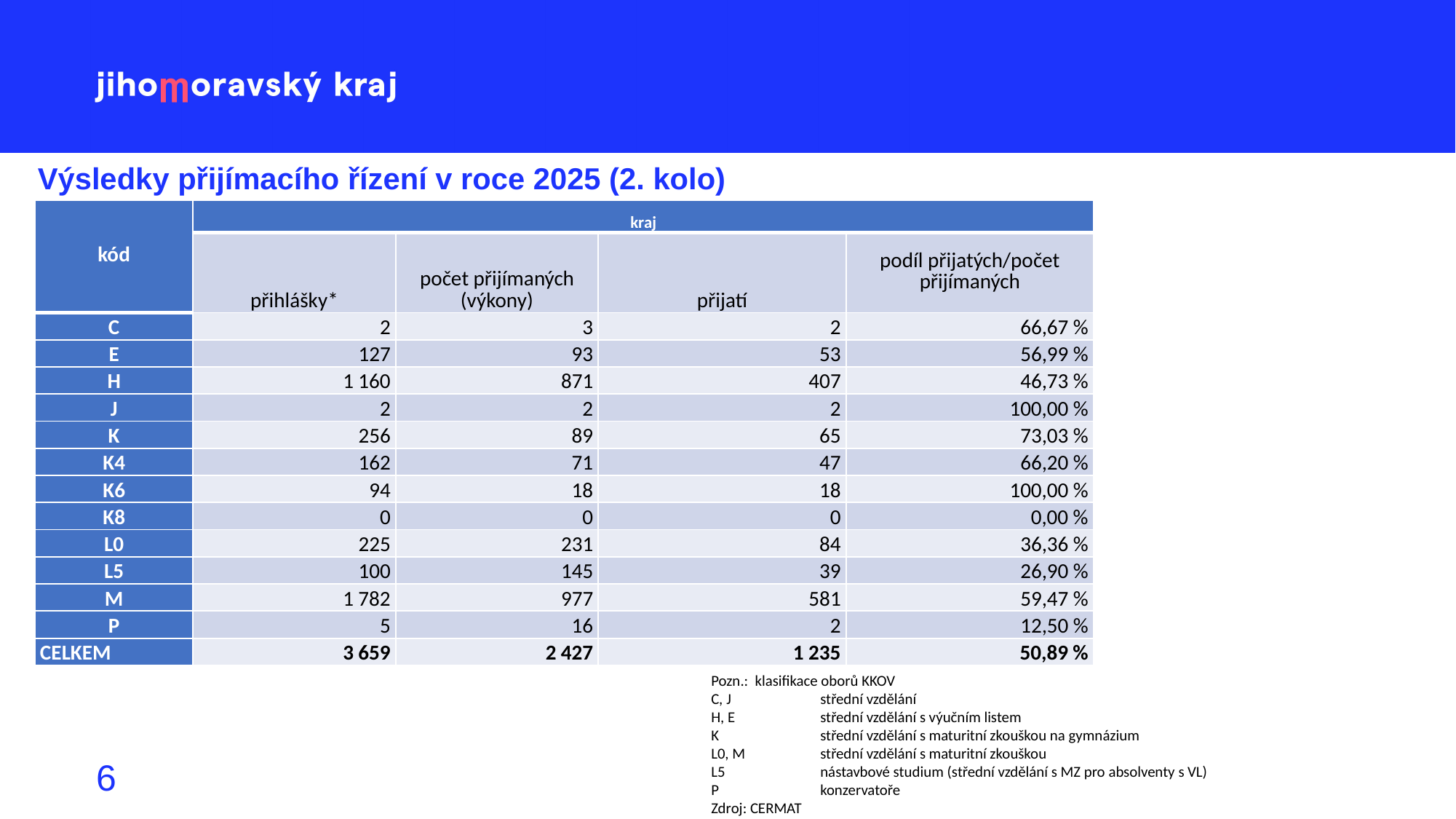

# Výsledky přijímacího řízení v roce 2025 (2. kolo)
| kód | kraj |  |  |  |
| --- | --- | --- | --- | --- |
|  | přihlášky\* | počet přijímaných (výkony) | přijatí | podíl přijatých/počet přijímaných |
| C | 2 | 3 | 2 | 66,67 % |
| E | 127 | 93 | 53 | 56,99 % |
| H | 1 160 | 871 | 407 | 46,73 % |
| J | 2 | 2 | 2 | 100,00 % |
| K | 256 | 89 | 65 | 73,03 % |
| K4 | 162 | 71 | 47 | 66,20 % |
| K6 | 94 | 18 | 18 | 100,00 % |
| K8 | 0 | 0 | 0 | 0,00 % |
| L0 | 225 | 231 | 84 | 36,36 % |
| L5 | 100 | 145 | 39 | 26,90 % |
| M | 1 782 | 977 | 581 | 59,47 % |
| P | 5 | 16 | 2 | 12,50 % |
| CELKEM | 3 659 | 2 427 | 1 235 | 50,89 % |
Pozn.:  klasifikace oborů KKOV
C, J	střední vzdělání
H, E	střední vzdělání s výučním listem
K	střední vzdělání s maturitní zkouškou na gymnázium
L0, M	střední vzdělání s maturitní zkouškou
L5	nástavbové studium (střední vzdělání s MZ pro absolventy s VL)
P	konzervatoře
Zdroj: CERMAT